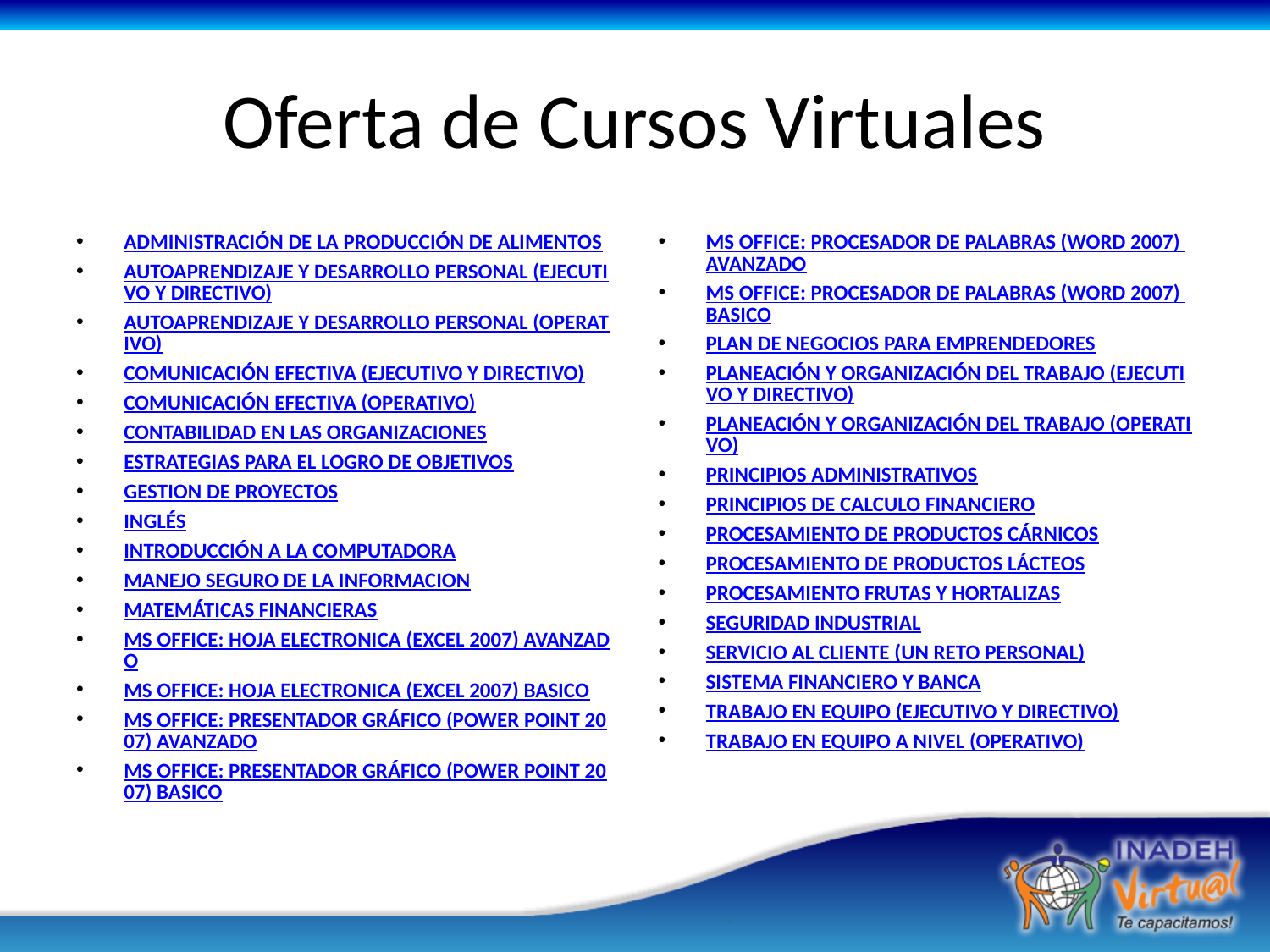

# Oferta de Cursos Virtuales
ADMINISTRACIÓN DE LA PRODUCCIÓN DE ALIMENTOS
AUTOAPRENDIZAJE Y DESARROLLO PERSONAL (EJECUTIVO Y DIRECTIVO)
AUTOAPRENDIZAJE Y DESARROLLO PERSONAL (OPERATIVO)
COMUNICACIÓN EFECTIVA (EJECUTIVO Y DIRECTIVO)
COMUNICACIÓN EFECTIVA (OPERATIVO)
CONTABILIDAD EN LAS ORGANIZACIONES
ESTRATEGIAS PARA EL LOGRO DE OBJETIVOS
GESTION DE PROYECTOS
INGLÉS
INTRODUCCIÓN A LA COMPUTADORA
MANEJO SEGURO DE LA INFORMACION
MATEMÁTICAS FINANCIERAS
MS OFFICE: HOJA ELECTRONICA (EXCEL 2007) AVANZADO
MS OFFICE: HOJA ELECTRONICA (EXCEL 2007) BASICO
MS OFFICE: PRESENTADOR GRÁFICO (POWER POINT 2007) AVANZADO
MS OFFICE: PRESENTADOR GRÁFICO (POWER POINT 2007) BASICO

MS OFFICE: PROCESADOR DE PALABRAS (WORD 2007) AVANZADO
MS OFFICE: PROCESADOR DE PALABRAS (WORD 2007) BASICO
PLAN DE NEGOCIOS PARA EMPRENDEDORES
PLANEACIÓN Y ORGANIZACIÓN DEL TRABAJO (EJECUTIVO Y DIRECTIVO)
PLANEACIÓN Y ORGANIZACIÓN DEL TRABAJO (OPERATIVO)
PRINCIPIOS ADMINISTRATIVOS
PRINCIPIOS DE CALCULO FINANCIERO
PROCESAMIENTO DE PRODUCTOS CÁRNICOS
PROCESAMIENTO DE PRODUCTOS LÁCTEOS
PROCESAMIENTO FRUTAS Y HORTALIZAS
SEGURIDAD INDUSTRIAL
SERVICIO AL CLIENTE (UN RETO PERSONAL)
SISTEMA FINANCIERO Y BANCA
TRABAJO EN EQUIPO (EJECUTIVO Y DIRECTIVO)
TRABAJO EN EQUIPO A NIVEL (OPERATIVO)